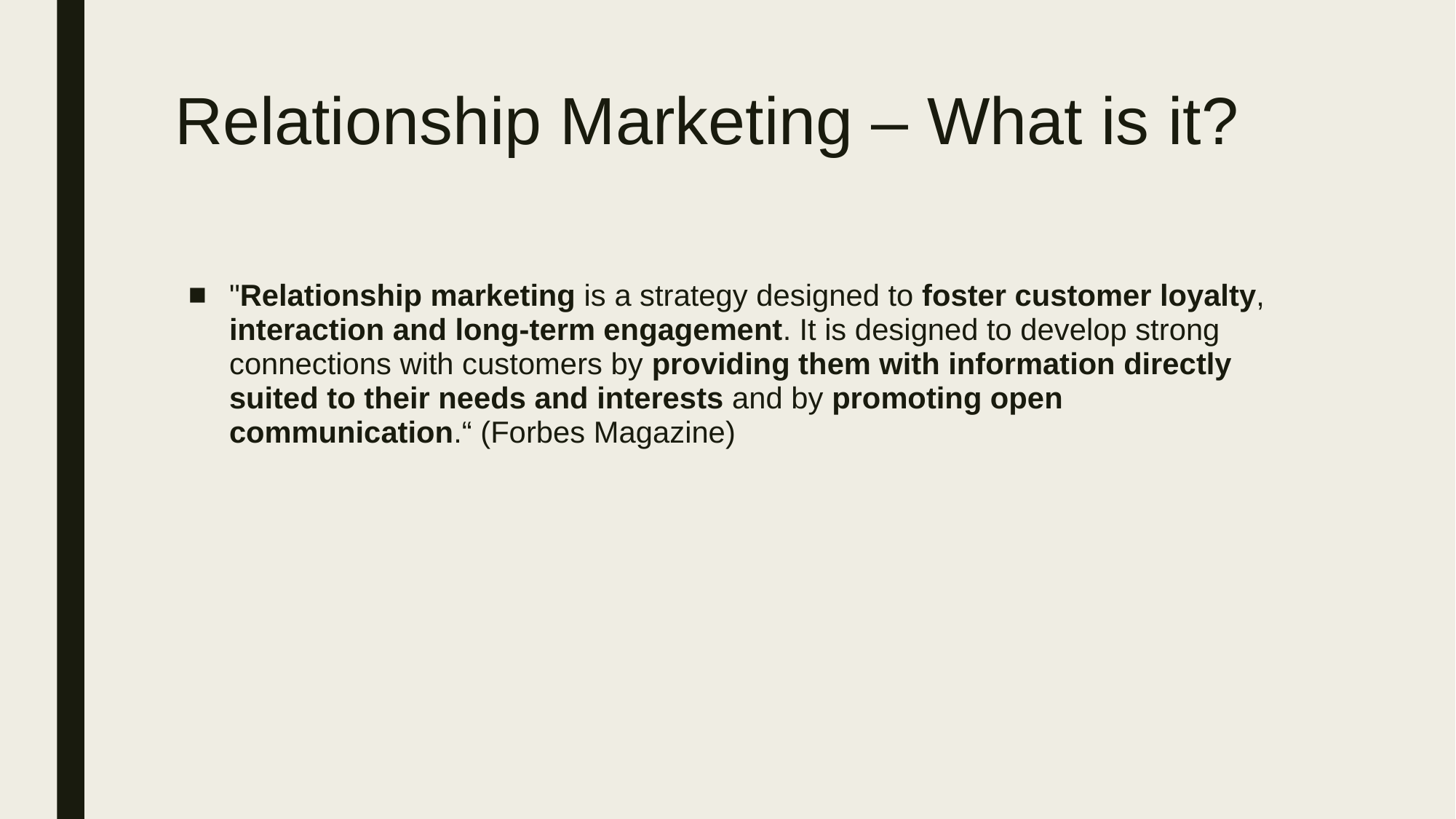

# Relationship Marketing – What is it?
"Relationship marketing is a strategy designed to foster customer loyalty, interaction and long-term engagement. It is designed to develop strong connections with customers by providing them with information directly suited to their needs and interests and by promoting open communication.“ (Forbes Magazine)